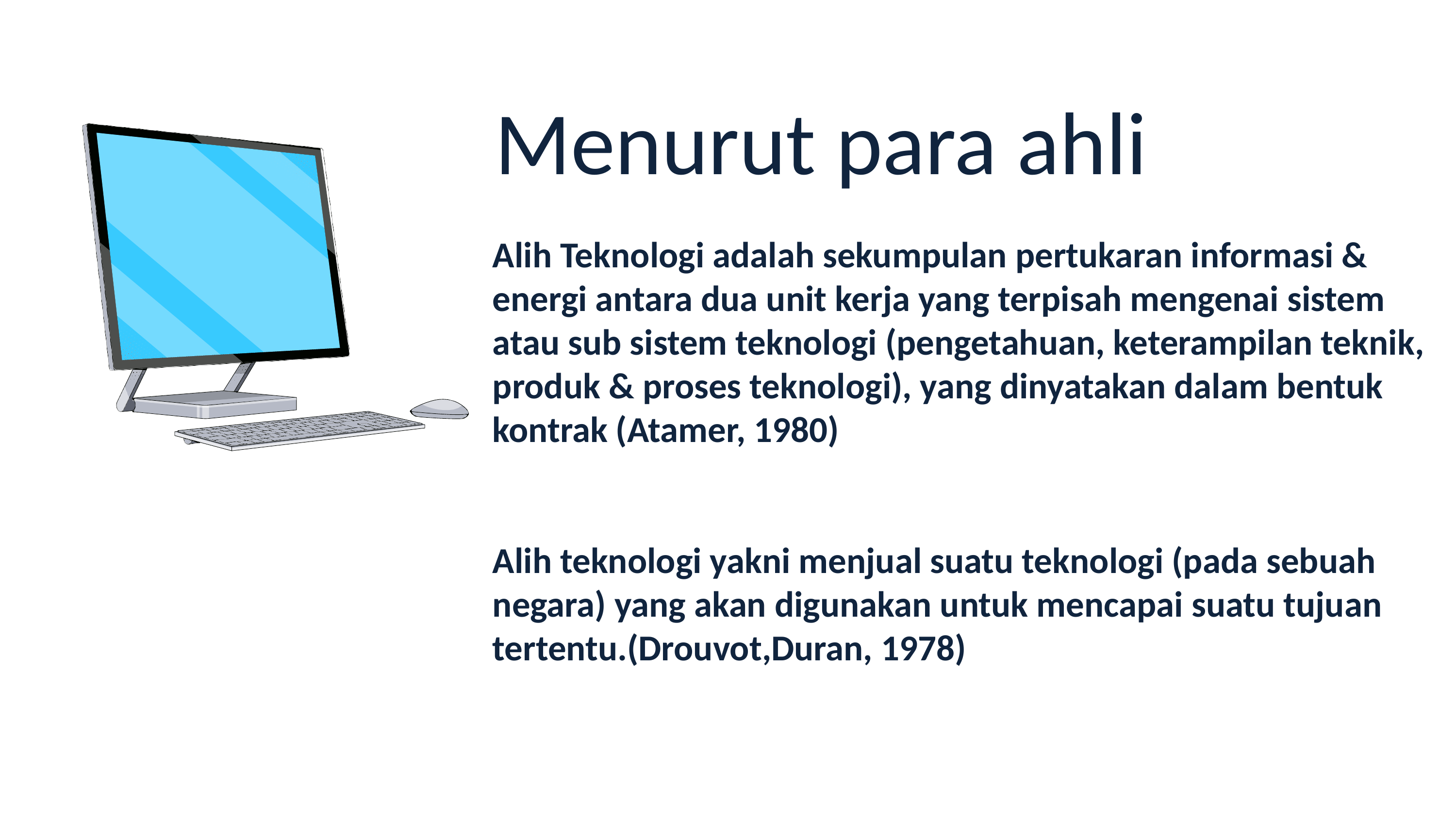

Menurut para ahli
Alih Teknologi adalah sekumpulan pertukaran informasi & energi antara dua unit kerja yang terpisah mengenai sistem atau sub sistem teknologi (pengetahuan, keterampilan teknik, produk & proses teknologi), yang dinyatakan dalam bentuk kontrak (Atamer, 1980)

Alih teknologi yakni menjual suatu teknologi (pada sebuah negara) yang akan digunakan untuk mencapai suatu tujuan tertentu.(Drouvot,Duran, 1978)